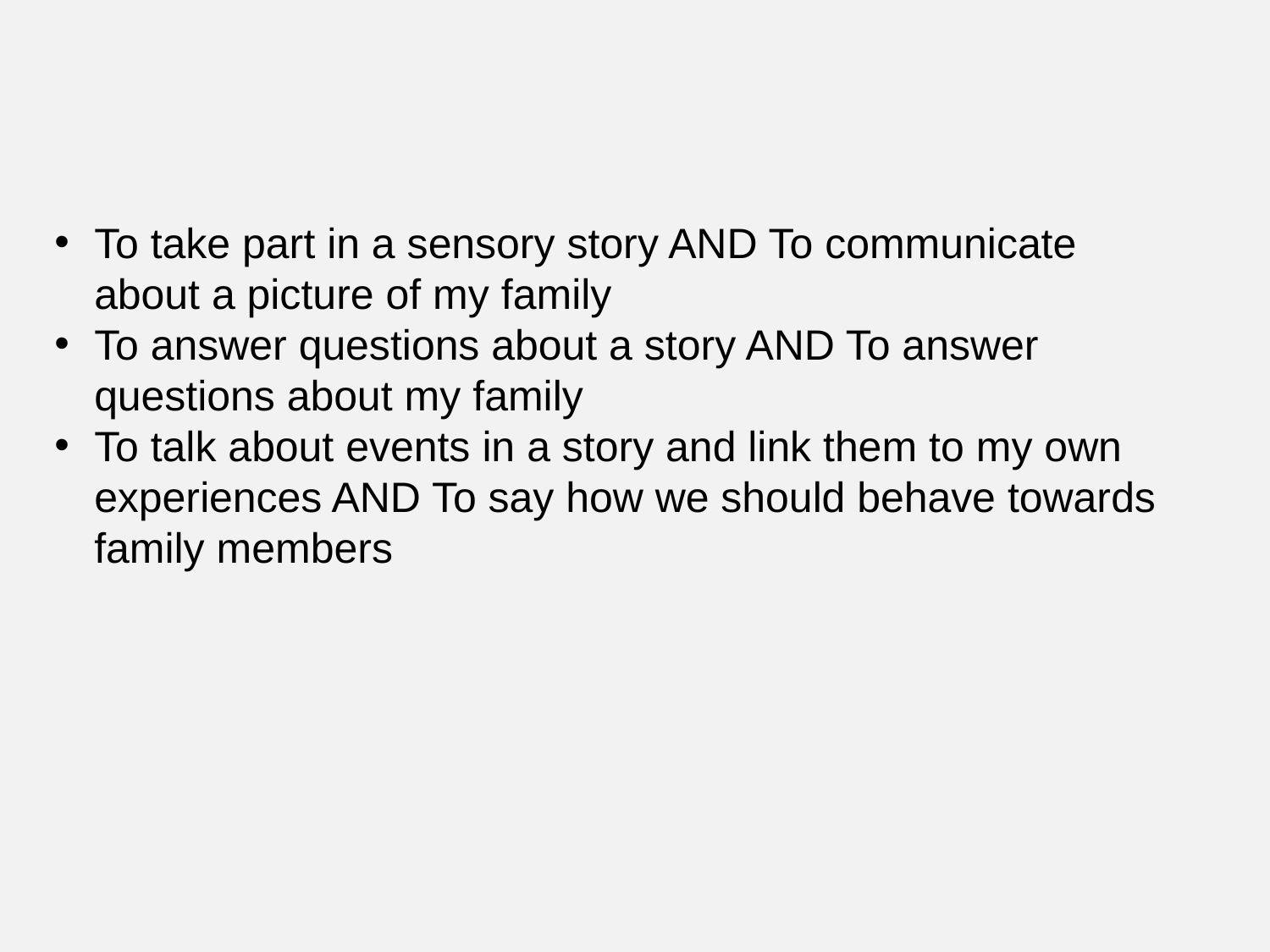

To take part in a sensory story AND To communicate about a picture of my family
To answer questions about a story AND To answer questions about my family
To talk about events in a story and link them to my own experiences AND To say how we should behave towards family members